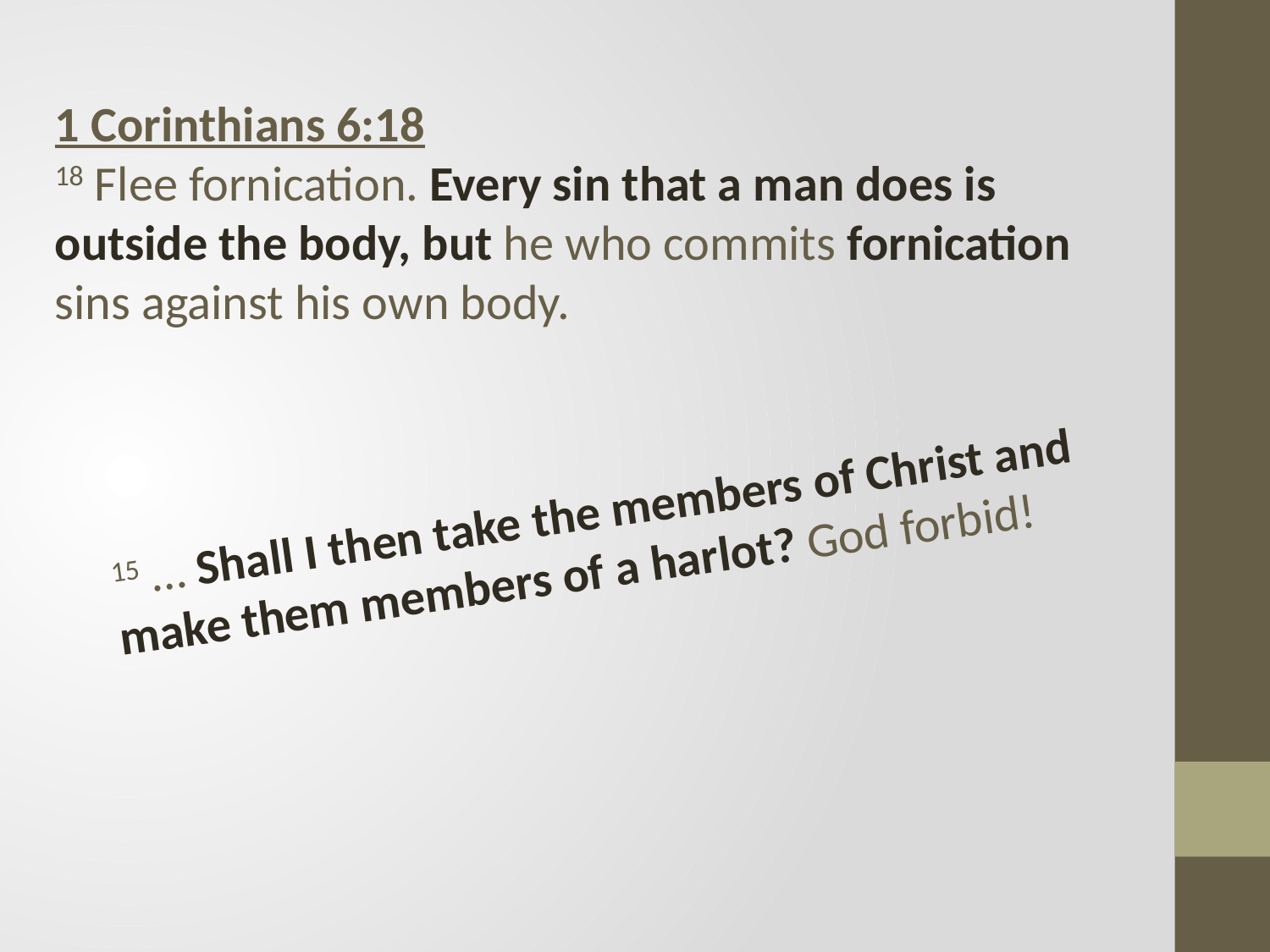

1 Corinthians 6:18
18 Flee fornication. Every sin that a man does is outside the body, but he who commits fornication sins against his own body.

15 … Shall I then take the members of Christ and make them members of a harlot? God forbid!